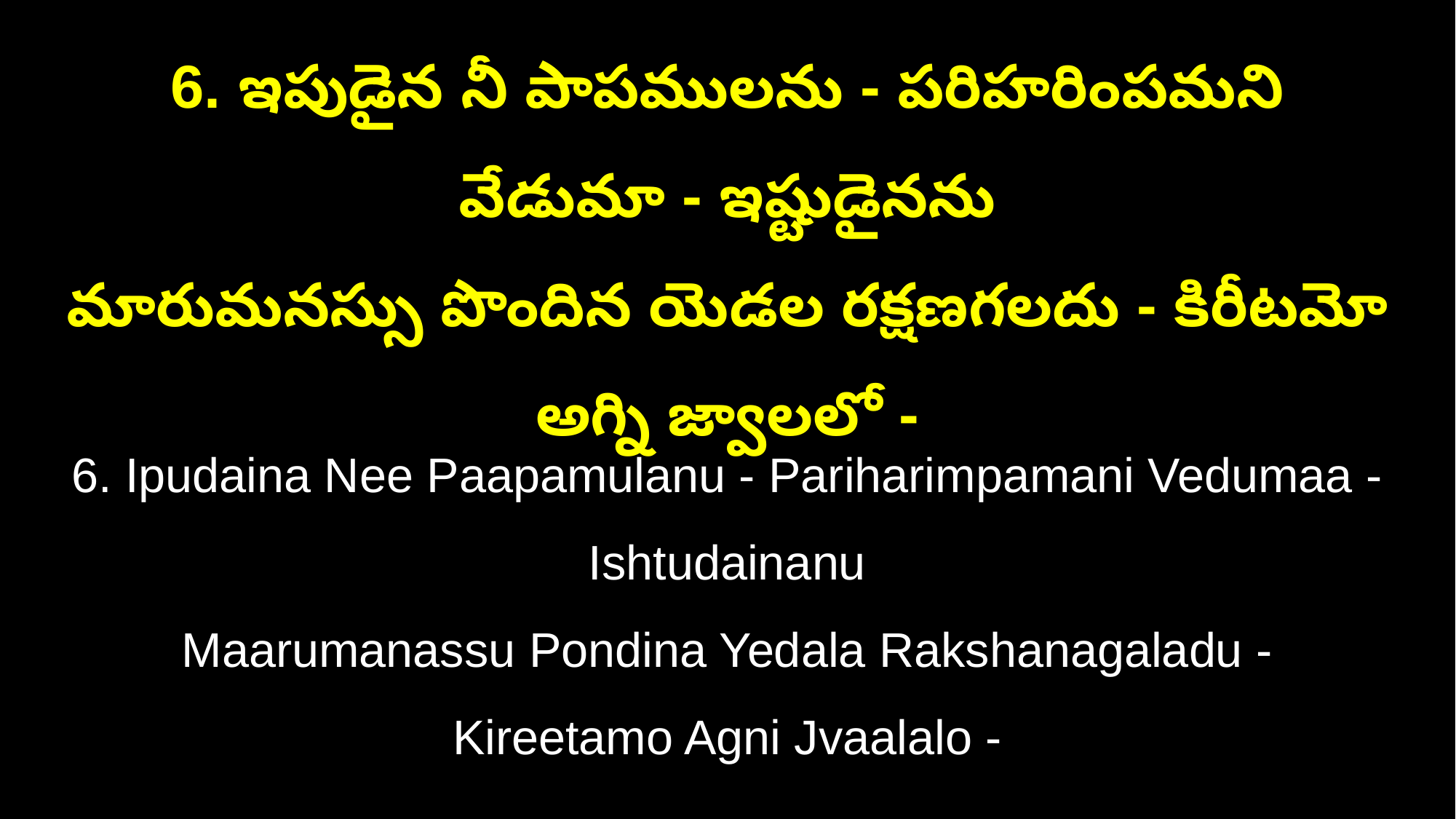

6. ఇపుడైన నీ పాపములను - పరిహరింపమని వేడుమా - ఇష్టుడైనను
మారుమనస్సు పొందిన యెడల రక్షణగలదు - కిరీటమో అగ్ని జ్వాలలో -
6. Ipudaina Nee Paapamulanu - Pariharimpamani Vedumaa - Ishtudainanu
Maarumanassu Pondina Yedala Rakshanagaladu - Kireetamo Agni Jvaalalo -